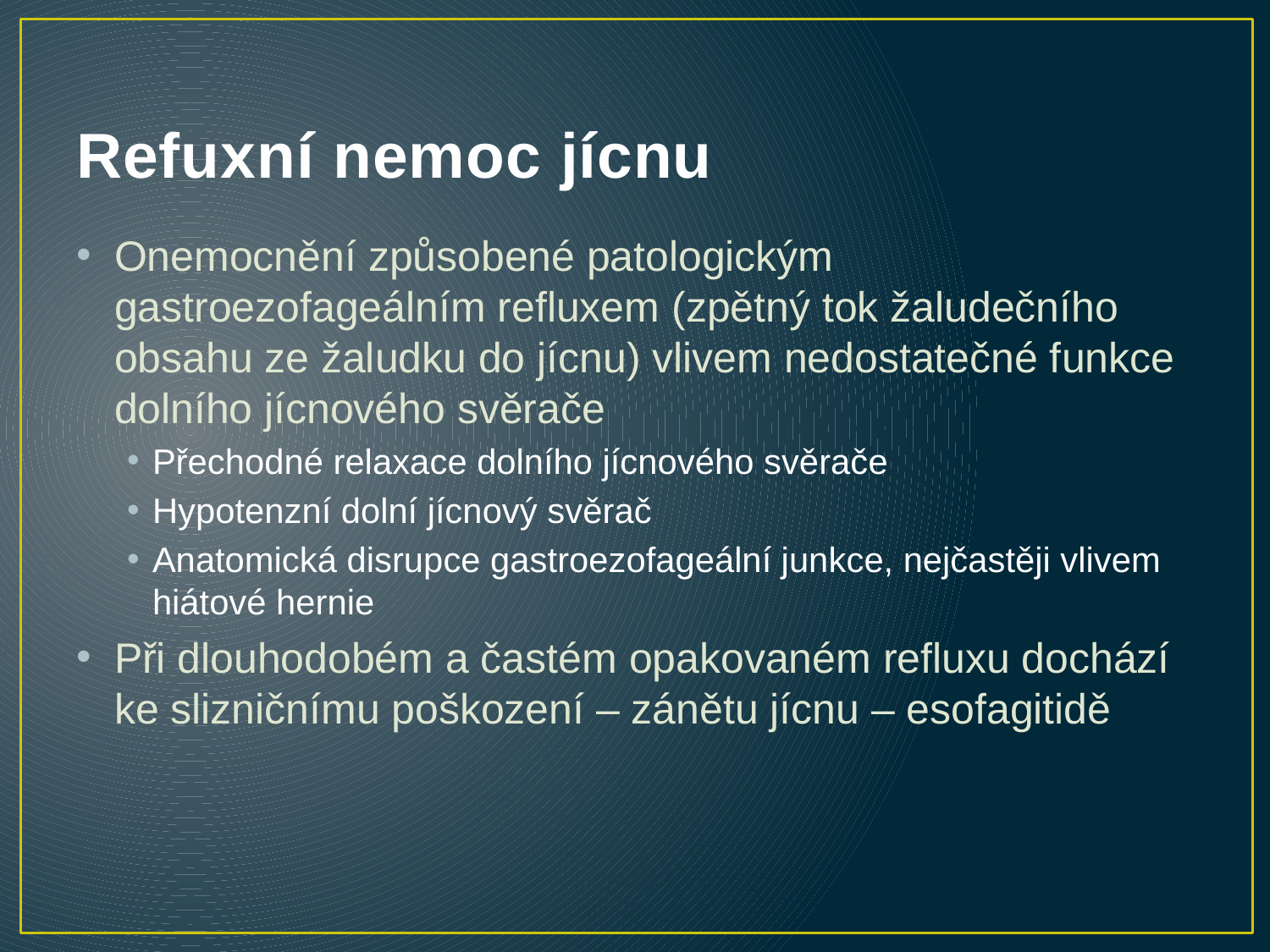

# Refuxní nemoc jícnu
Onemocnění způsobené patologickým gastroezofageálním refluxem (zpětný tok žaludečního obsahu ze žaludku do jícnu) vlivem nedostatečné funkce dolního jícnového svěrače
Přechodné relaxace dolního jícnového svěrače
Hypotenzní dolní jícnový svěrač
Anatomická disrupce gastroezofageální junkce, nejčastěji vlivem hiátové hernie
Při dlouhodobém a častém opakovaném refluxu dochází ke slizničnímu poškození – zánětu jícnu – esofagitidě